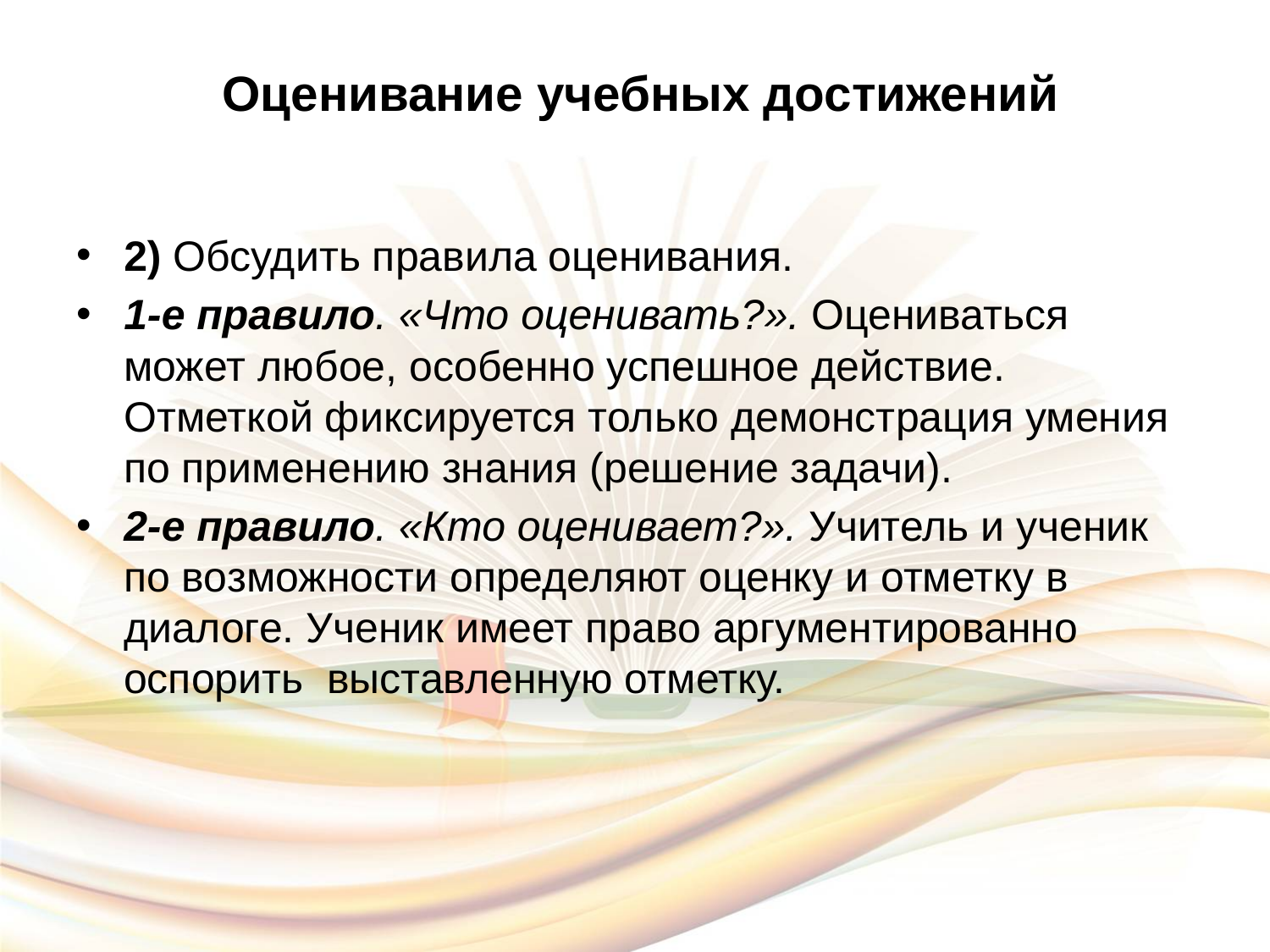

# Оценивание учебных достижений
2) Обсудить правила оценивания.
1-е правило. «Что оценивать?». Оцениваться может любое, особенно успешное действие. Отметкой фиксируется только демонстрация умения по применению знания (решение задачи).
2-е правило. «Кто оценивает?». Учитель и ученик по возможности определяют оценку и отметку в диалоге. Ученик имеет право аргументированно оспорить  выставленную отметку.